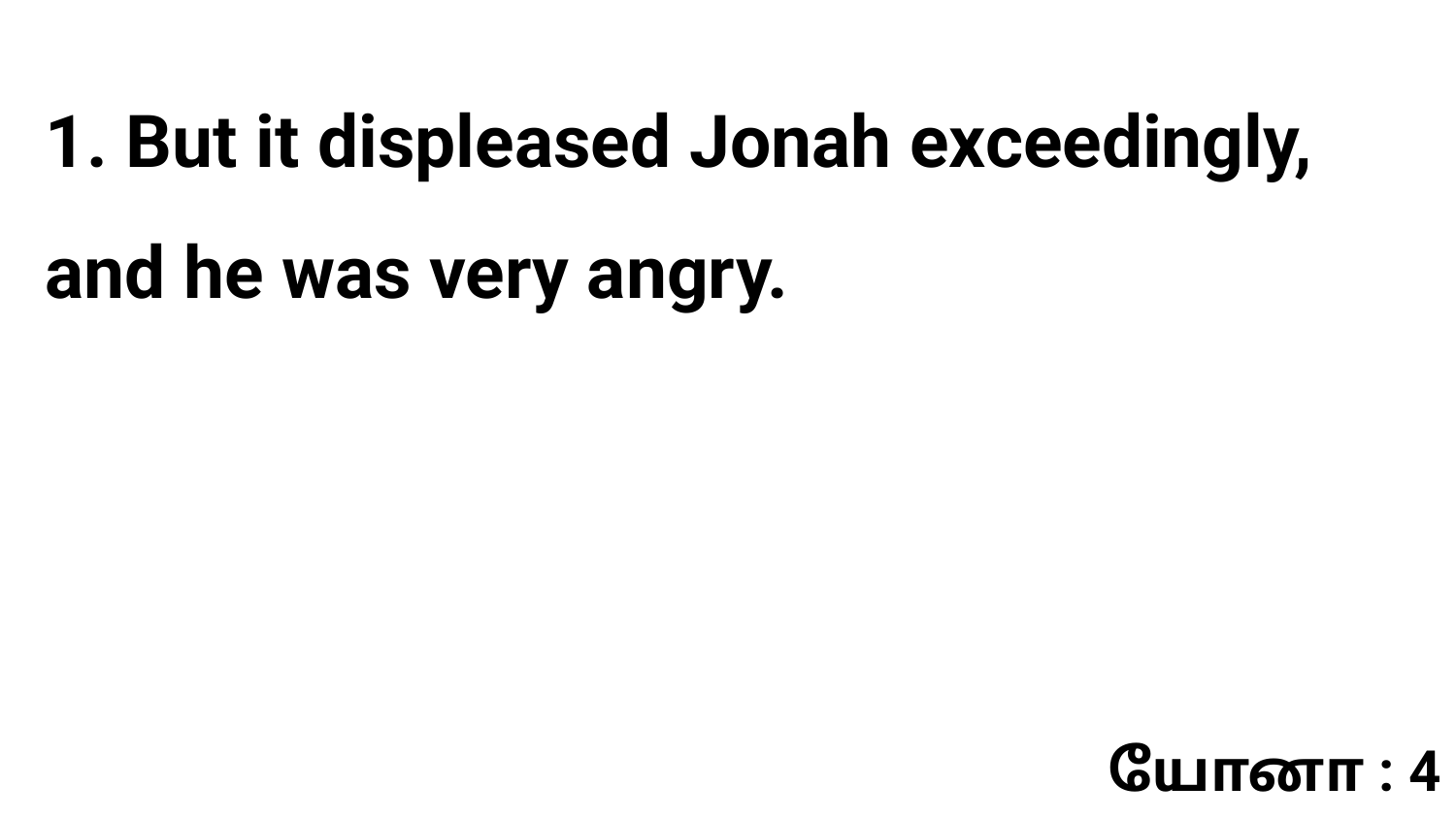

1. But it displeased Jonah exceedingly, and he was very angry.
யோனா : 4